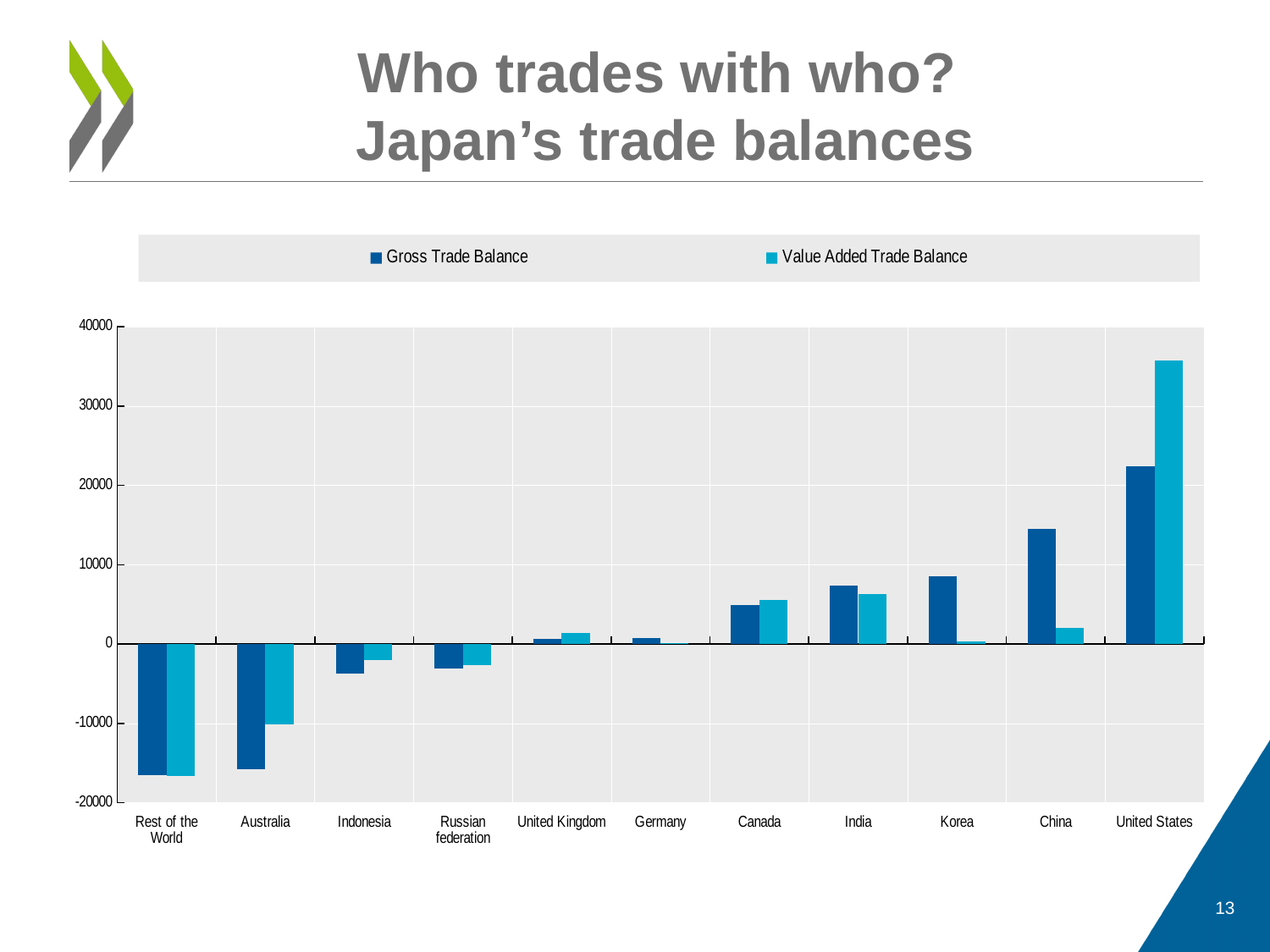

# Who trades with who? Japan’s trade balances

### Chart

| Category | Gross Trade Balance | Value Added Trade Balance |
|---|---|---|
| Rest of the World | -16544.2 | -16677.2 |
| Australia | -15775.0 | -10150.0 |
| Indonesia | -3678.3 | -2028.1 |
| Russian federation | -3114.1 | -2646.8 |
| United Kingdom | 658.9 | 1410.9 |
| Germany | 797.8 | 151.3 |
| Canada | 4868.7 | 5510.4 |
| India | 7390.3 | 6260.0 |
| Korea | 8556.9 | 358.8 |
| China | 14509.6 | 2069.9 |
| United States | 22365.4 | 35776.8 |
13